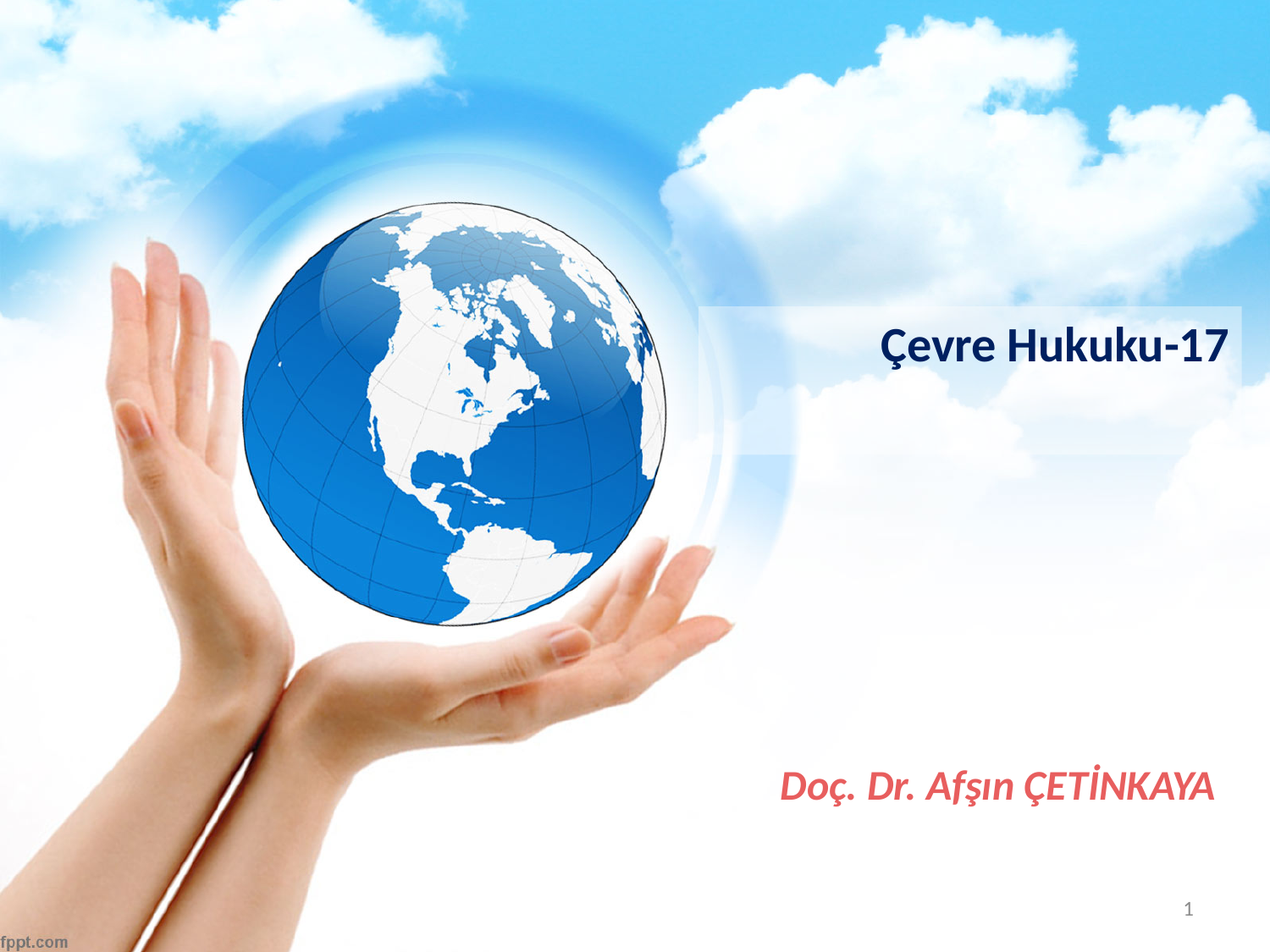

Çevre Hukuku-17
# Doç. Dr. Afşın ÇETİNKAYA
1